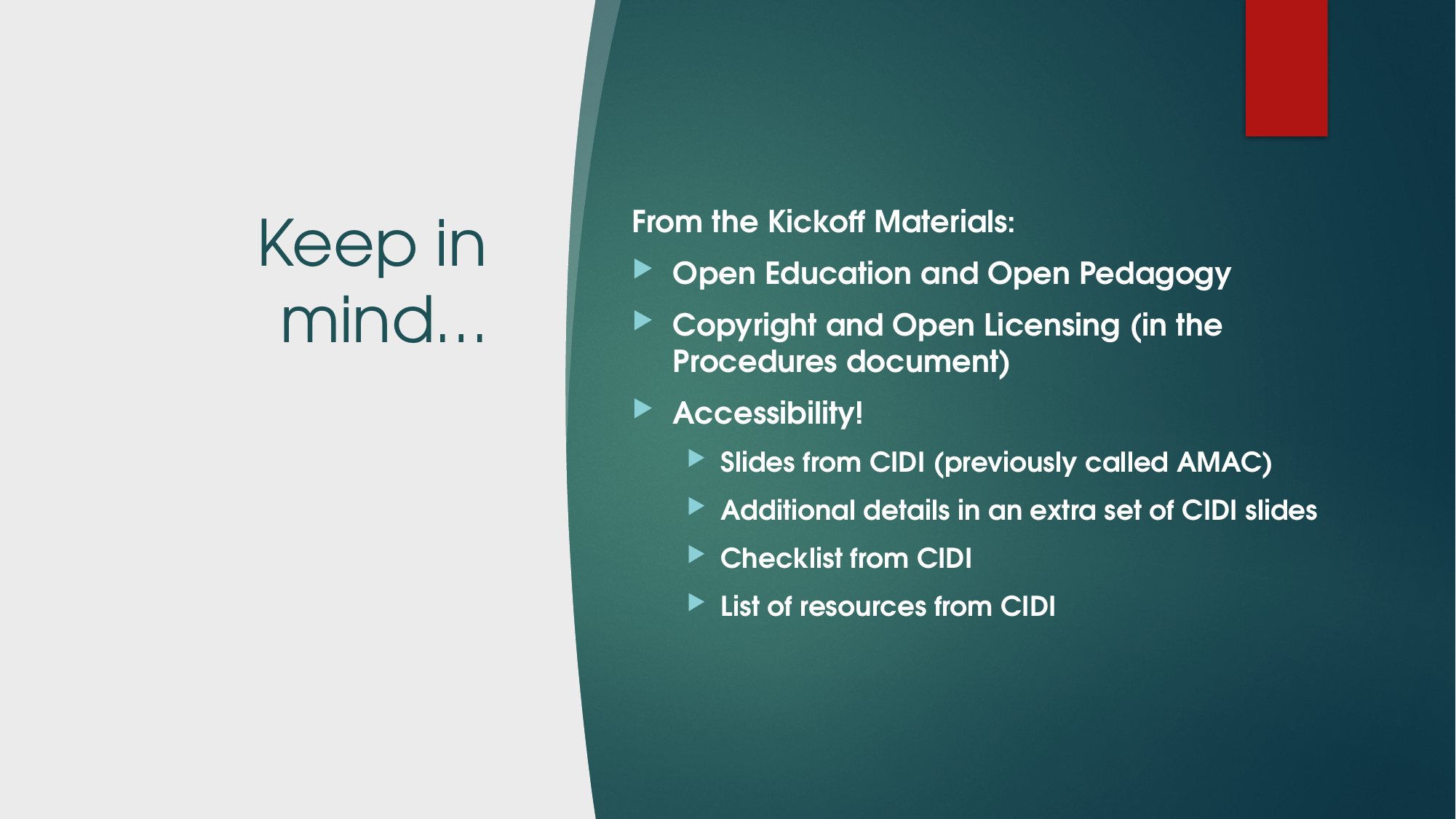

# Keep in mind…
From the Kickoff Materials:
Open Education and Open Pedagogy
Copyright and Open Licensing (in the Procedures document)
Accessibility!
Slides from CIDI (previously called AMAC)
Additional details in an extra set of CIDI slides
Checklist from CIDI
List of resources from CIDI